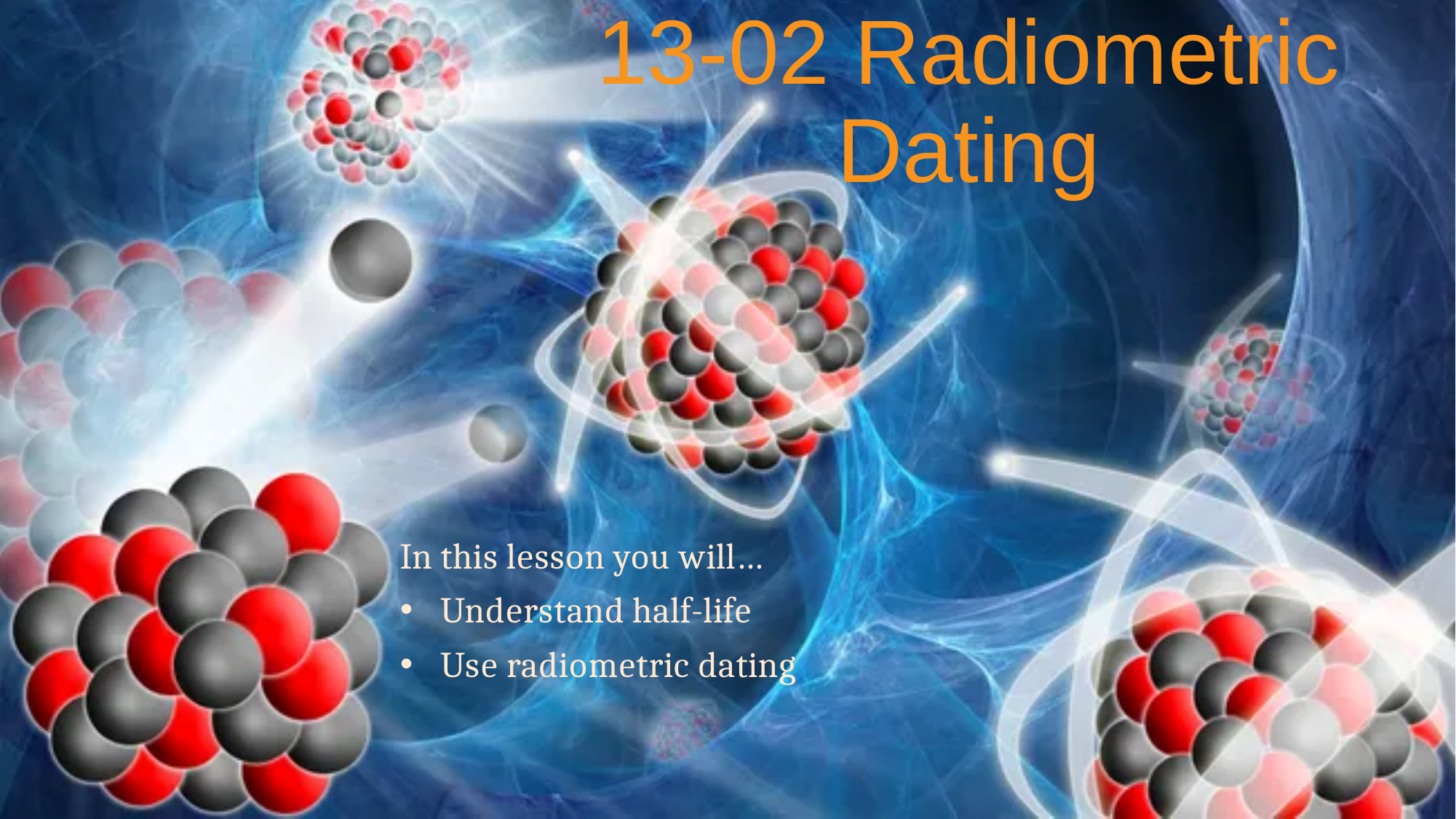

# 13-02 Radiometric Dating
In this lesson you will…
Understand half-life
Use radiometric dating